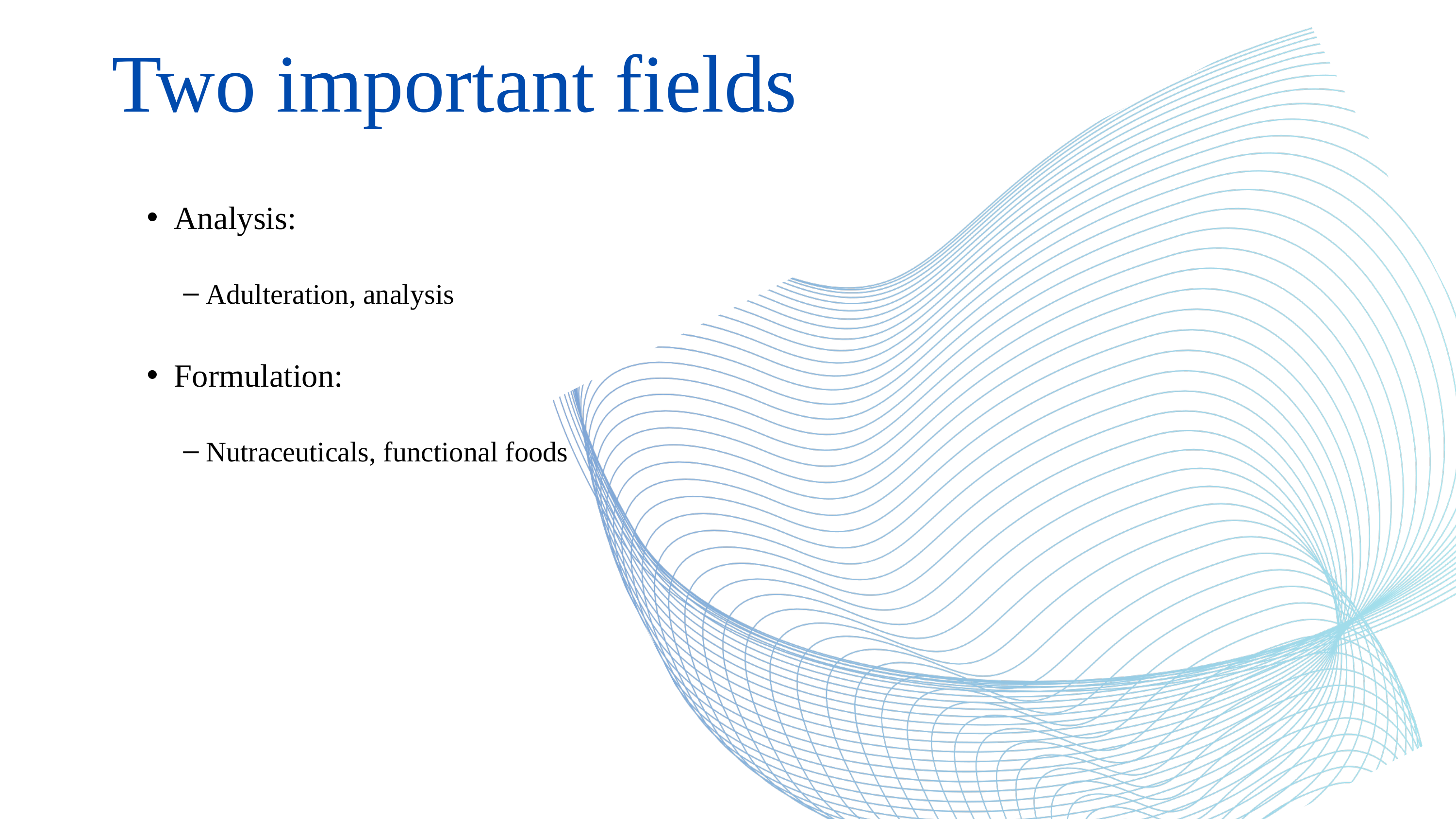

# Two important fields
Analysis:
Adulteration, analysis
Formulation:
Nutraceuticals, functional foods